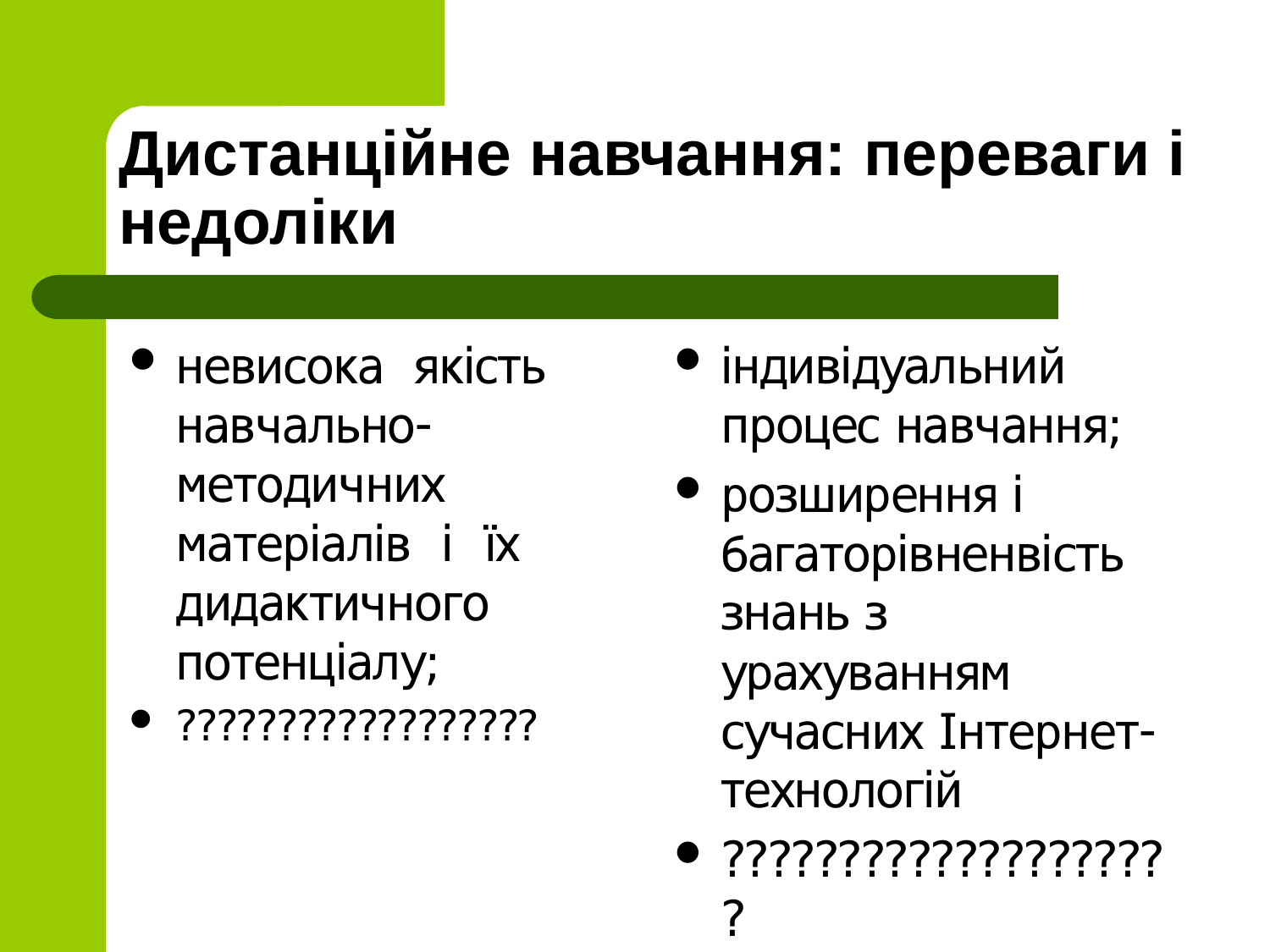

# Дистанційне навчання: переваги і недоліки
невисока  якість  навчально-методичних  матеріалів  і  їх  дидактичного потенціалу;
??????????????????
індивідуальний процес навчання;
розширення і багаторівненвість знань з урахуванням сучасних Інтернет-технологій
????????????????????